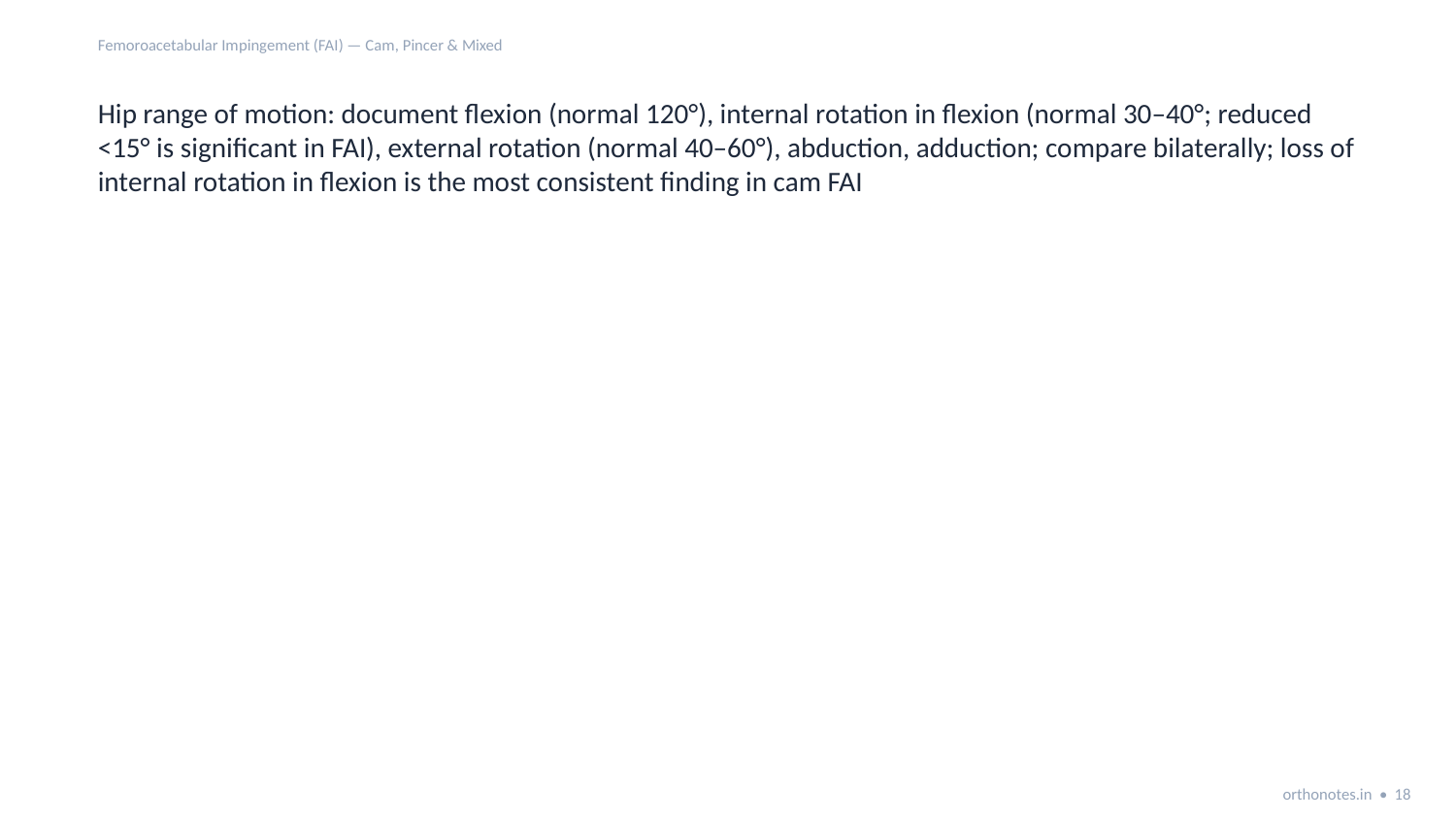

Femoroacetabular Impingement (FAI) — Cam, Pincer & Mixed
Hip range of motion: document flexion (normal 120°), internal rotation in flexion (normal 30–40°; reduced <15° is significant in FAI), external rotation (normal 40–60°), abduction, adduction; compare bilaterally; loss of internal rotation in flexion is the most consistent finding in cam FAI
orthonotes.in  •  18